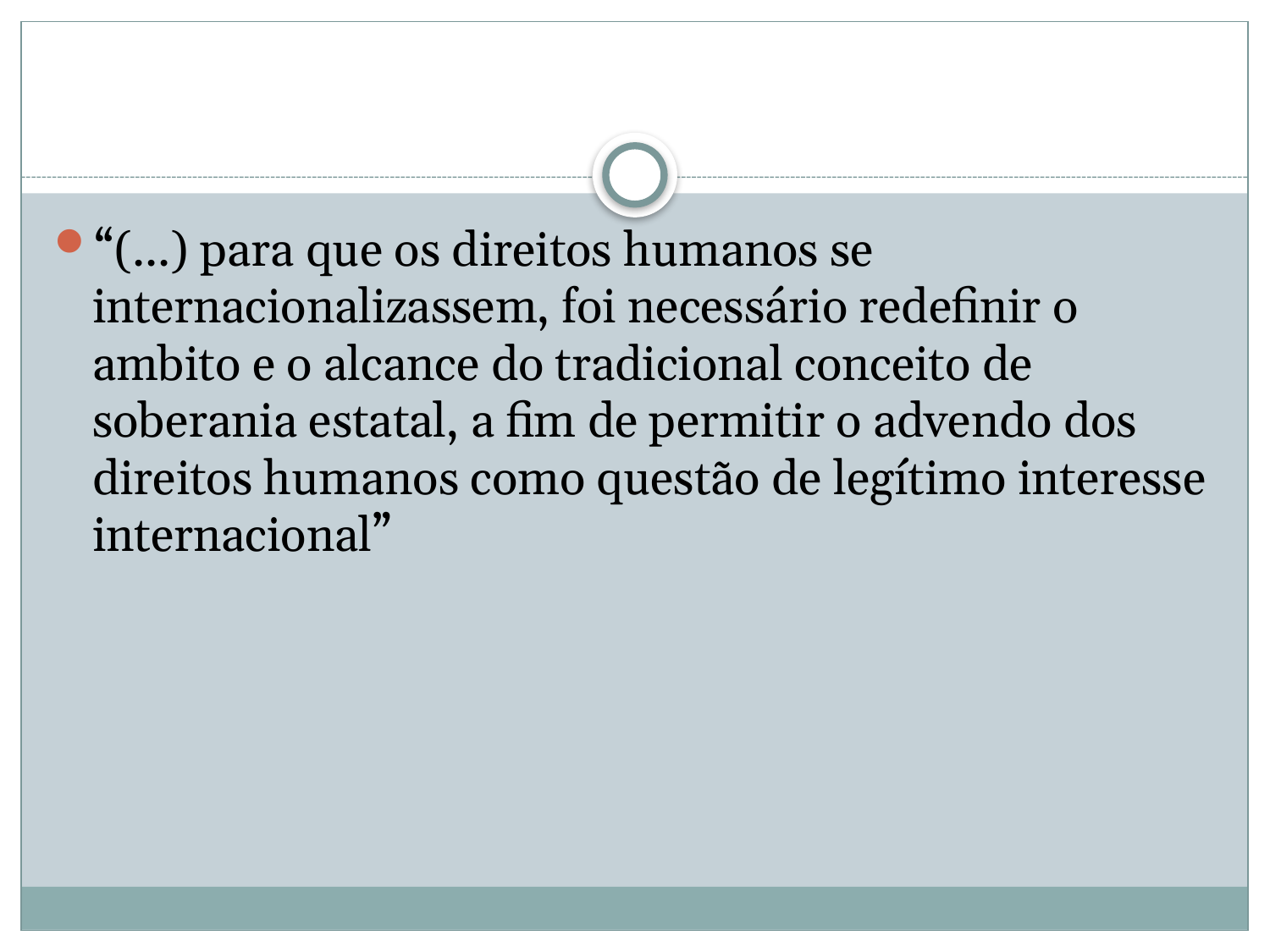

#
“(...) para que os direitos humanos se internacionalizassem, foi necessário redefinir o ambito e o alcance do tradicional conceito de soberania estatal, a fim de permitir o advendo dos direitos humanos como questão de legítimo interesse internacional”